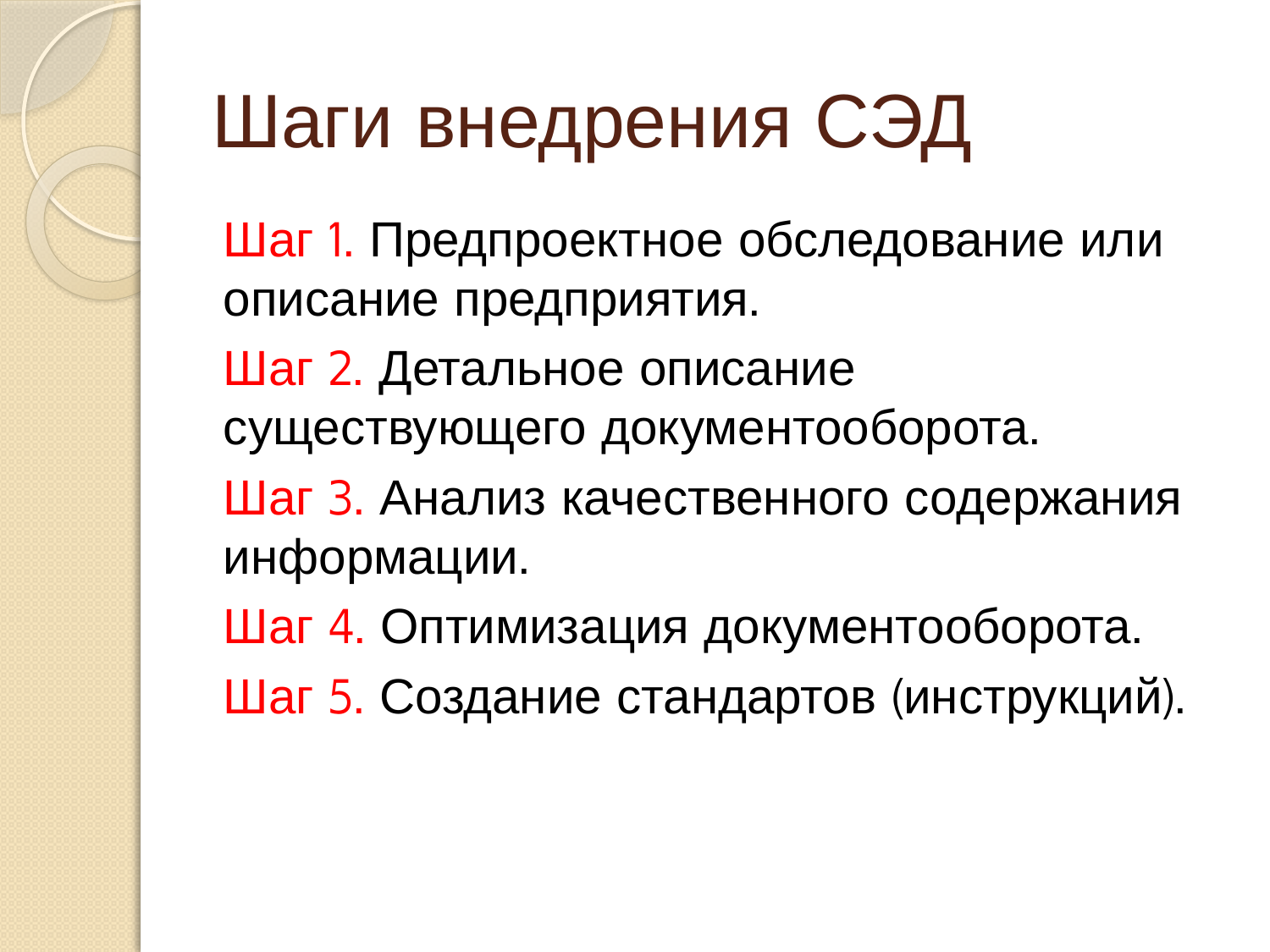

# Шаги внедрения СЭД
Шаг 1. Предпроектное обследование или описание предприятия.
Шаг 2. Детальное описание существующего документооборота.
Шаг 3. Анализ качественного содержания информации.
Шаг 4. Оптимизация документооборота.
Шаг 5. Создание стандартов (инструкций).